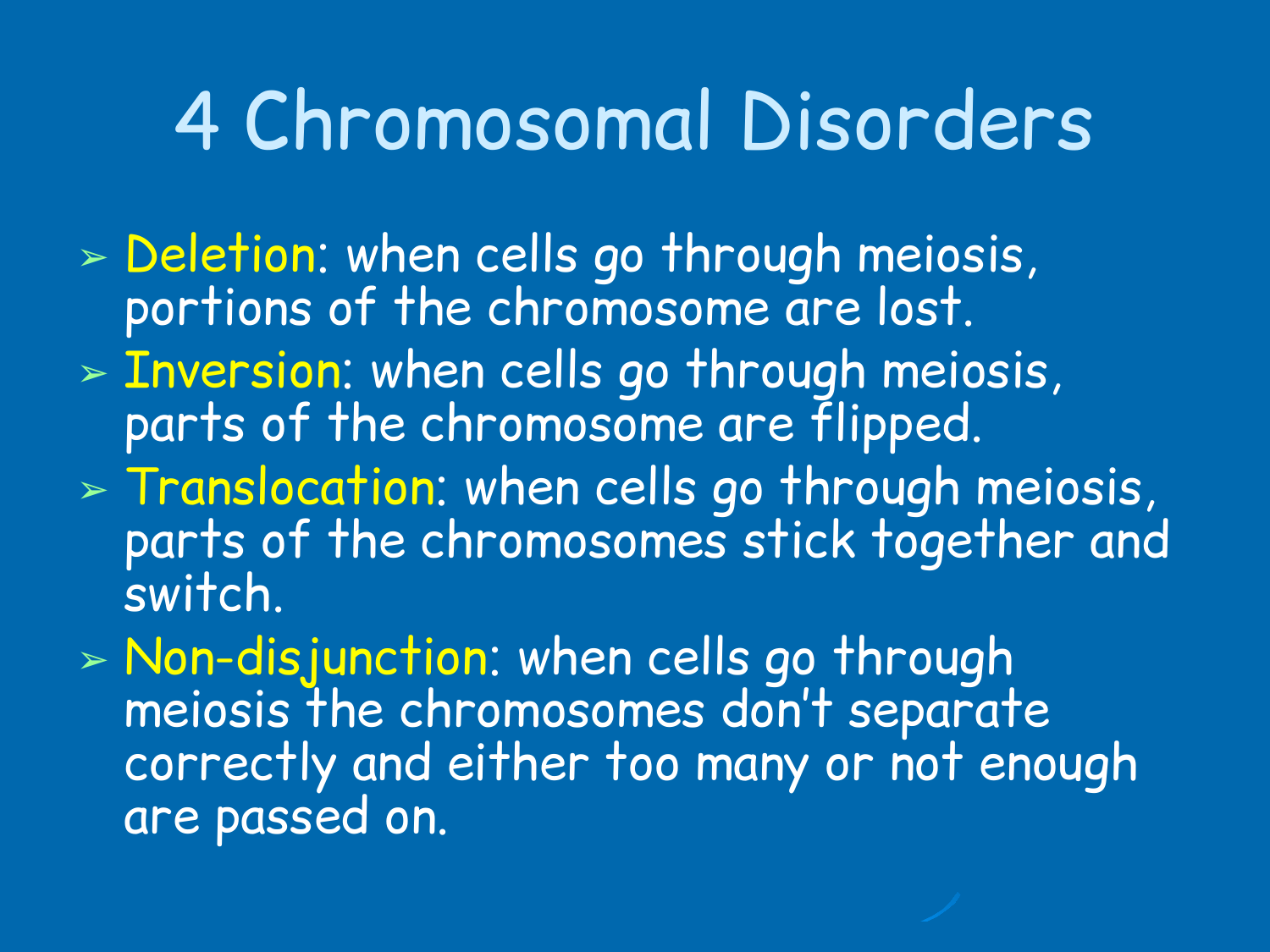

# 4 Chromosomal Disorders
Deletion: when cells go through meiosis, portions of the chromosome are lost.
Inversion: when cells go through meiosis, parts of the chromosome are flipped.
Translocation: when cells go through meiosis, parts of the chromosomes stick together and switch.
Non-disjunction: when cells go through meiosis the chromosomes don’t separate correctly and either too many or not enough are passed on.